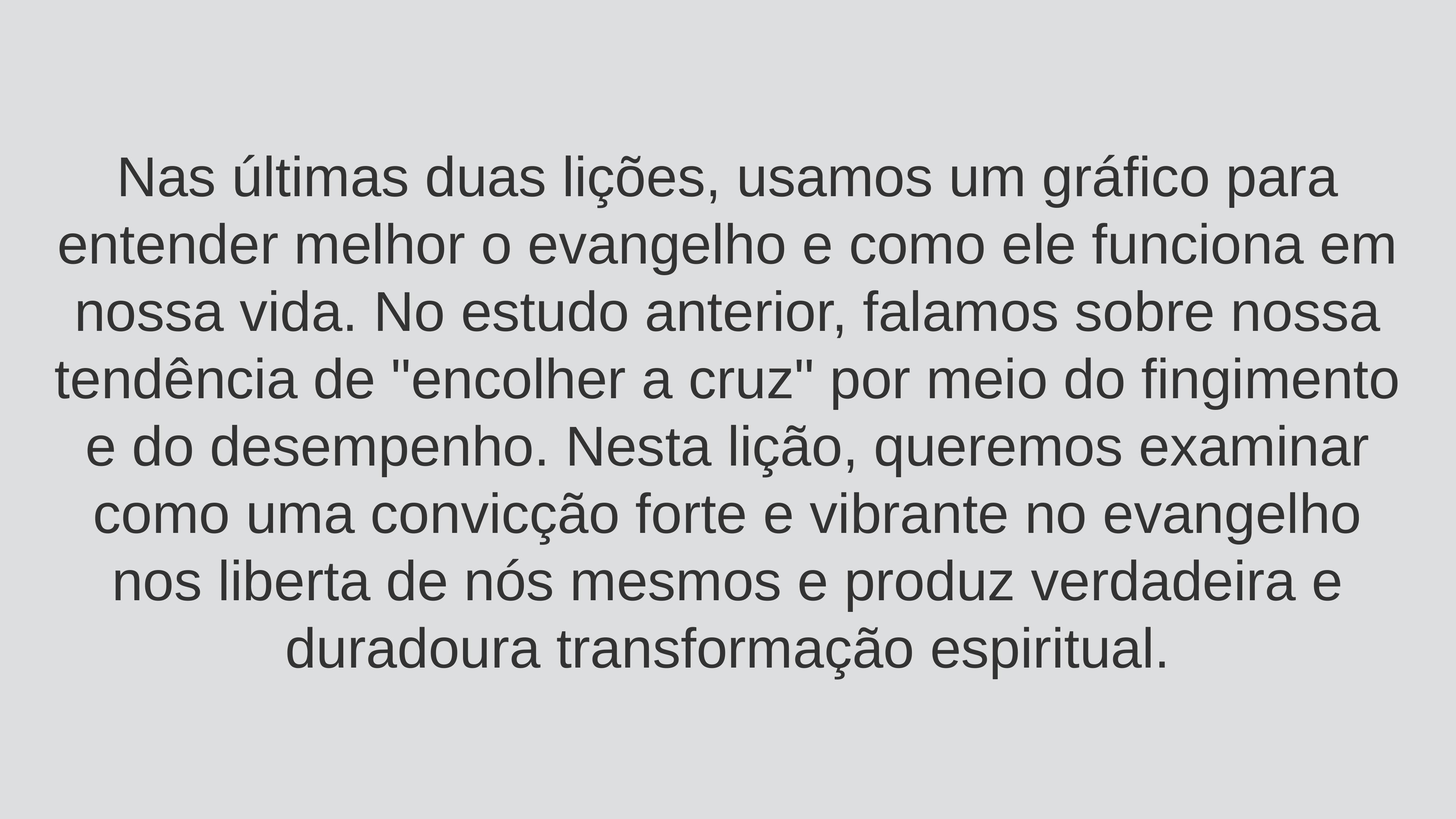

Nas últimas duas lições, usamos um gráfico para entender melhor o evangelho e como ele funciona em nossa vida. No estudo anterior, falamos sobre nossa tendência de "encolher a cruz" por meio do fingimento e do desempenho. Nesta lição, queremos examinar como uma convicção forte e vibrante no evangelho nos liberta de nós mesmos e produz verdadeira e duradoura transformação espiritual.